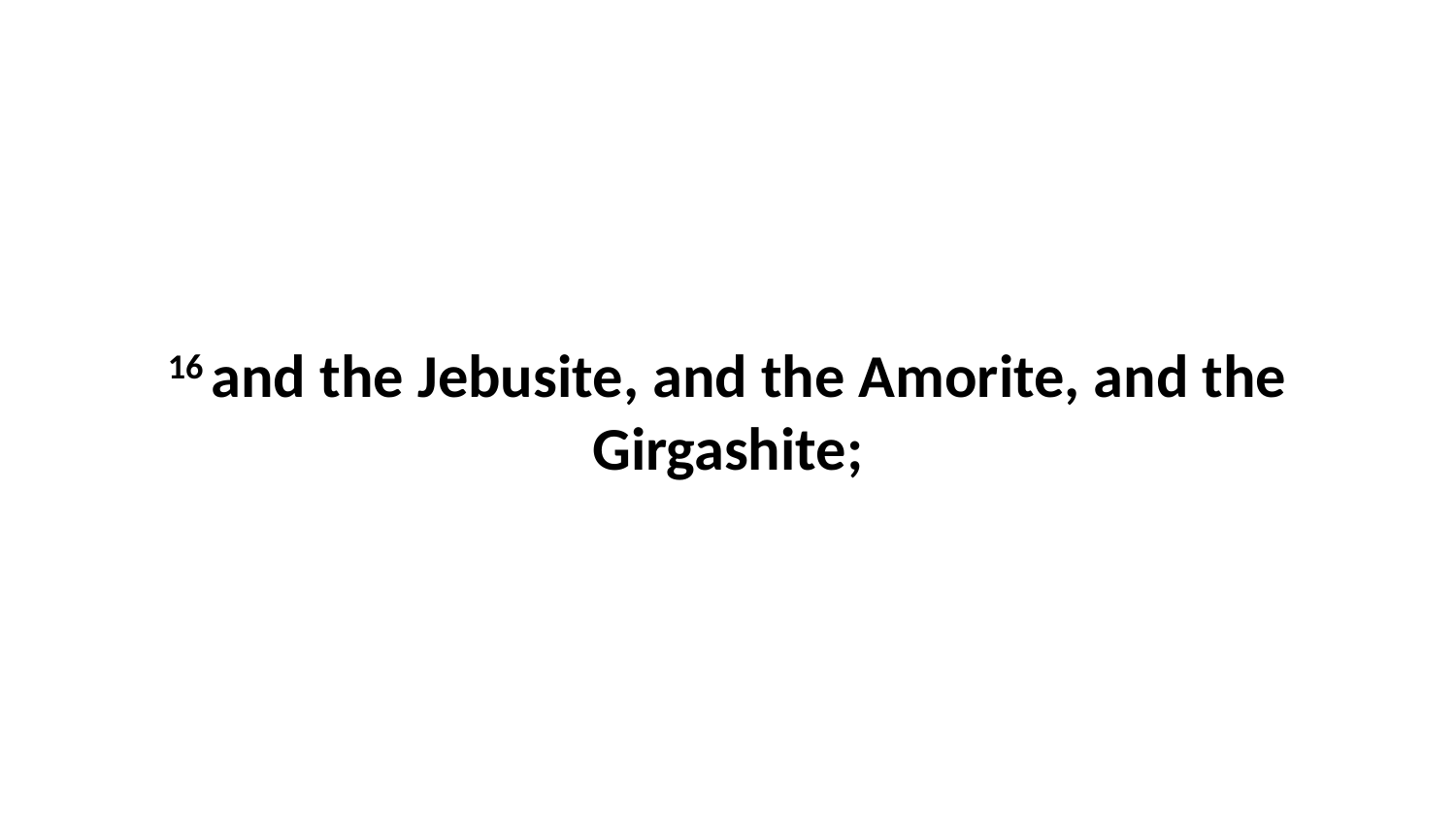

16 and the Jebusite, and the Amorite, and the Girgashite;